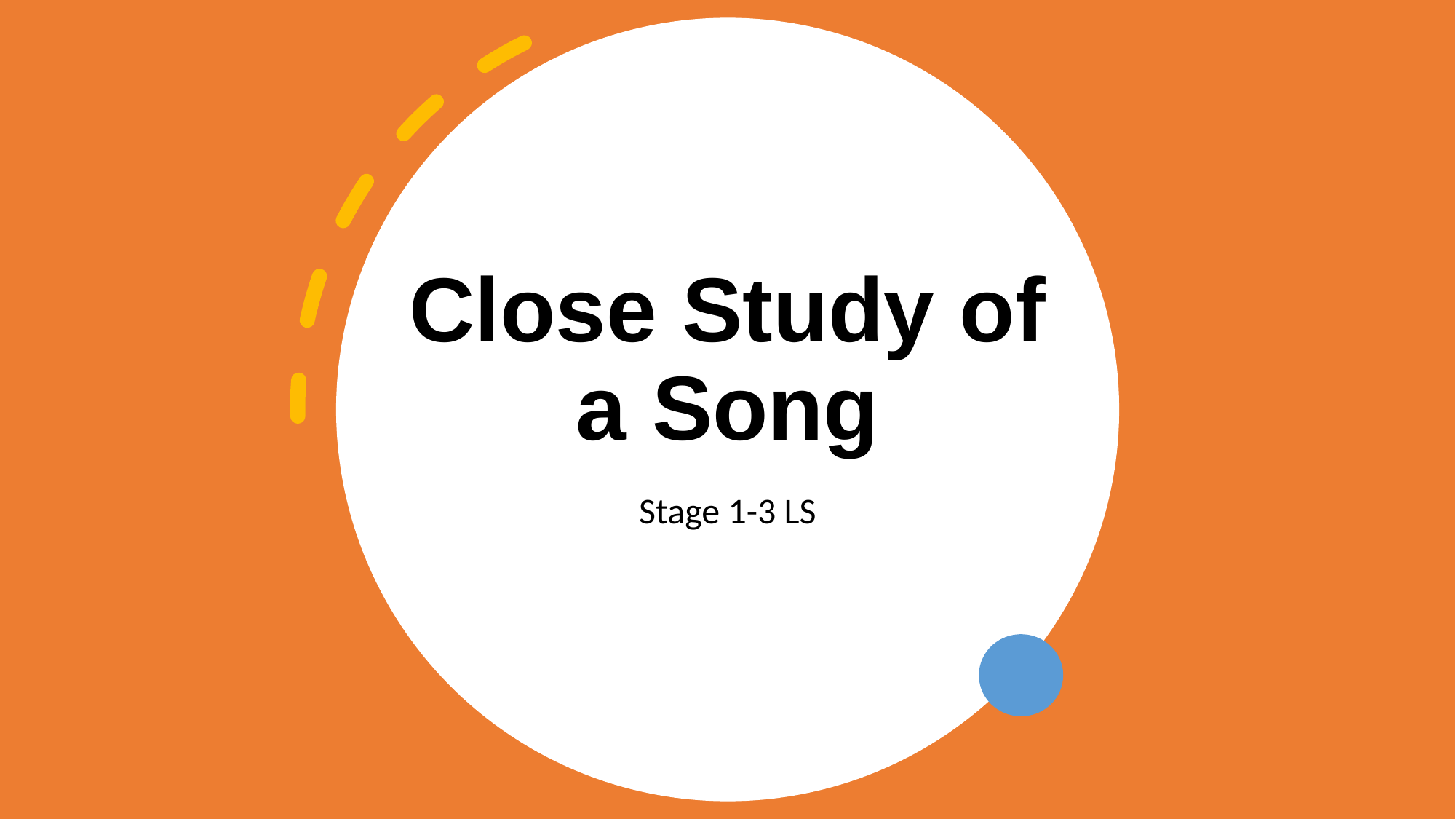

# Close Study of a Song
Stage 1-3 LS